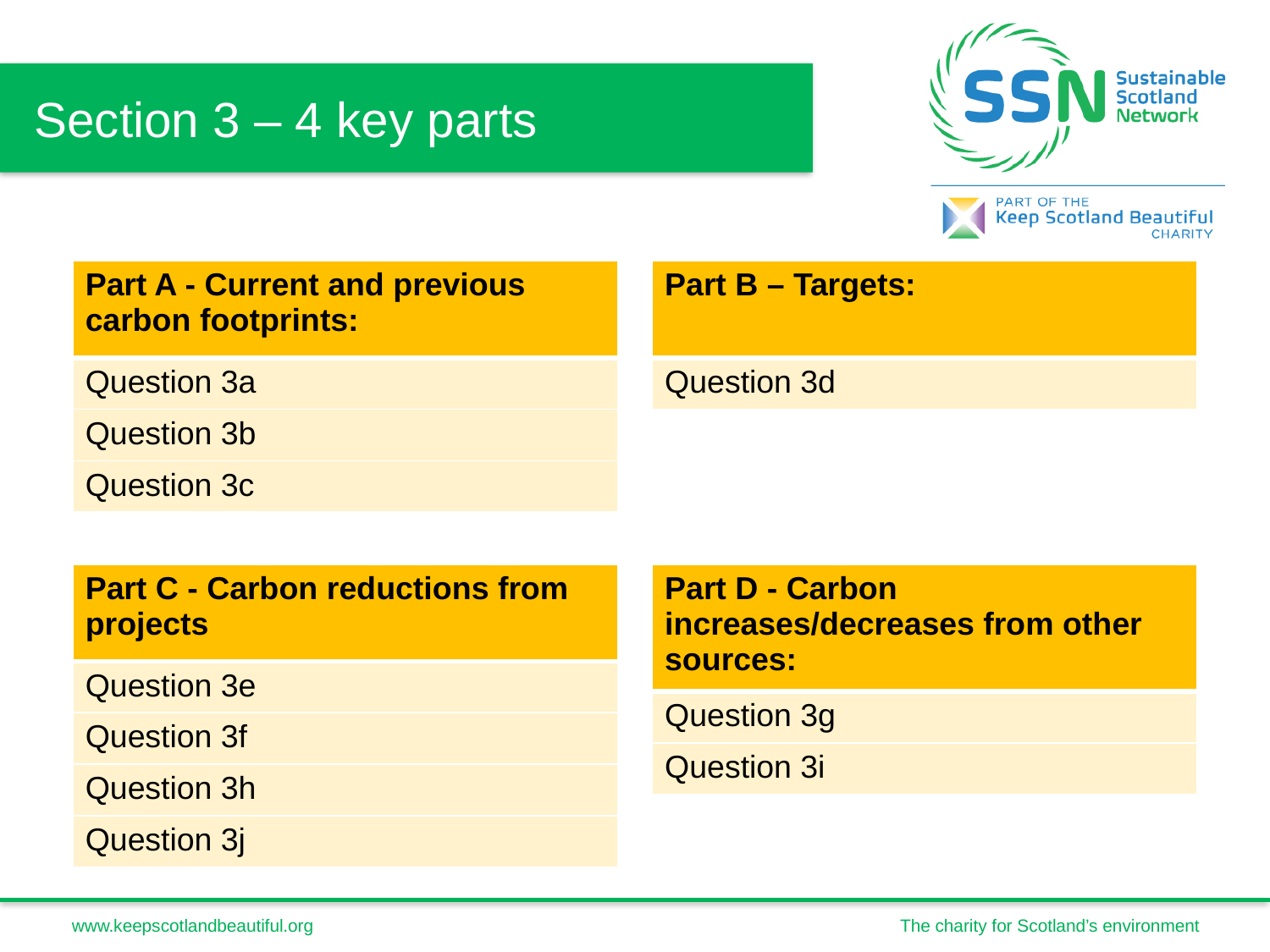

Section 3 – 4 key parts
| Part A - Current and previous carbon footprints: |
| --- |
| Question 3a |
| Question 3b |
| Question 3c |
| Part B – Targets: |
| --- |
| Question 3d |
| Part C - Carbon reductions from projects |
| --- |
| Question 3e |
| Question 3f |
| Question 3h |
| Question 3j |
| Part D - Carbon increases/decreases from other sources: |
| --- |
| Question 3g |
| Question 3i |